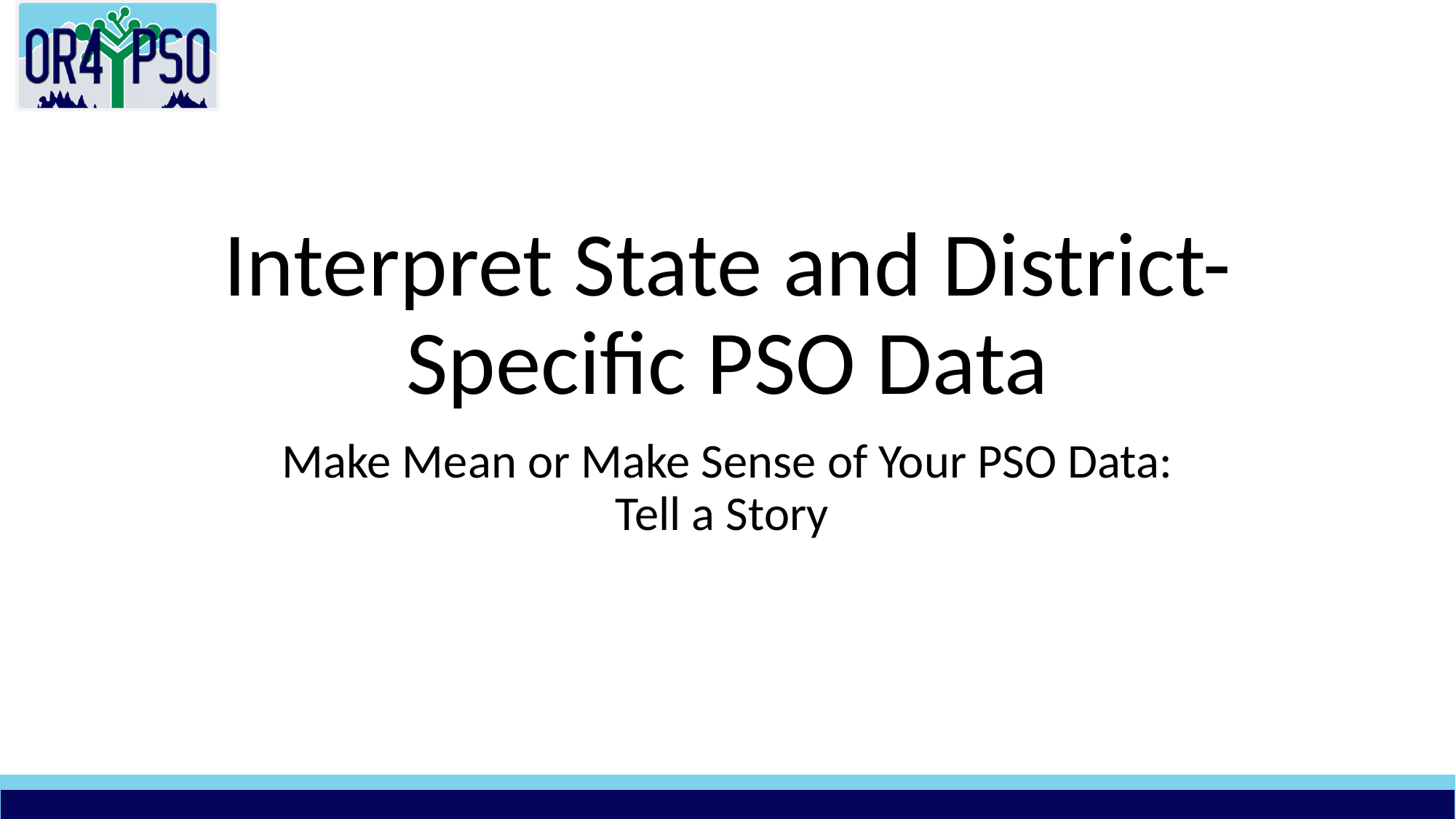

# Interpret State and District-Specific PSO Data
Make Mean or Make Sense of Your PSO Data:
Tell a Story